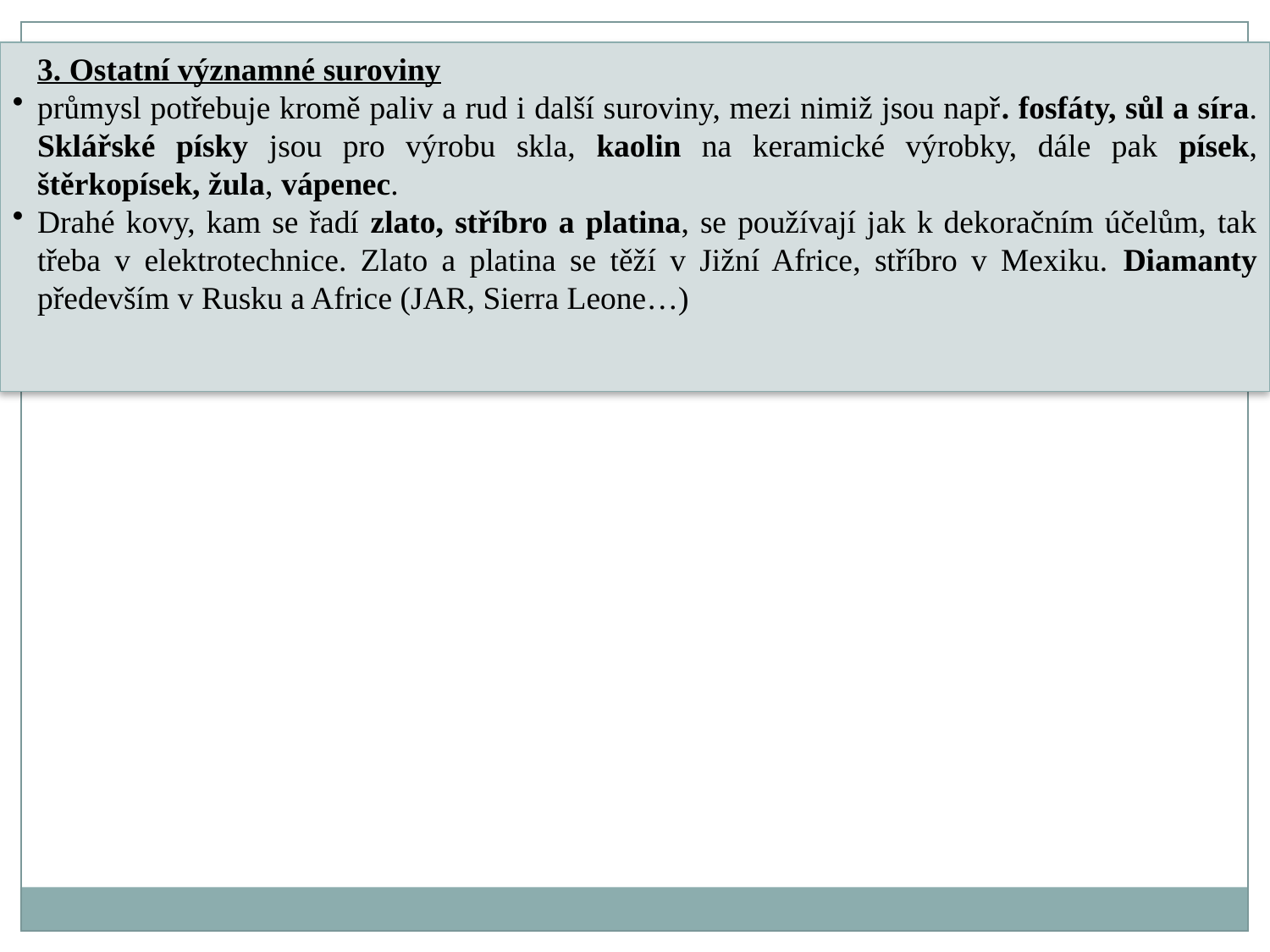

3. Ostatní významné suroviny
průmysl potřebuje kromě paliv a rud i další suroviny, mezi nimiž jsou např. fosfáty, sůl a síra. Sklářské písky jsou pro výrobu skla, kaolin na keramické výrobky, dále pak písek, štěrkopísek, žula, vápenec.
Drahé kovy, kam se řadí zlato, stříbro a platina, se používají jak k dekoračním účelům, tak třeba v elektrotechnice. Zlato a platina se těží v Jižní Africe, stříbro v Mexiku. Diamanty především v Rusku a Africe (JAR, Sierra Leone…)